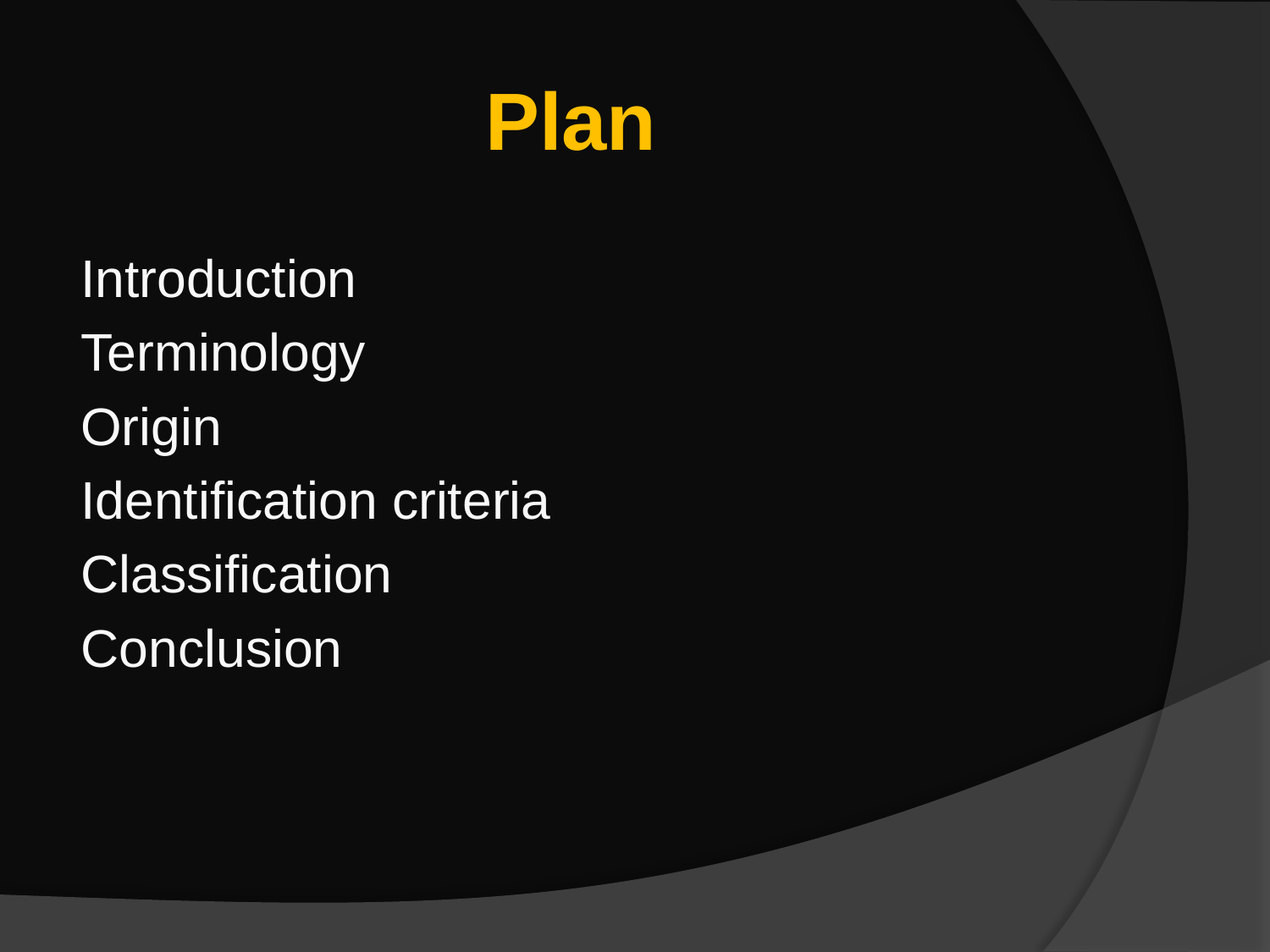

# Plan
Introduction
Terminology
Origin
Identification criteria
Classification
Conclusion